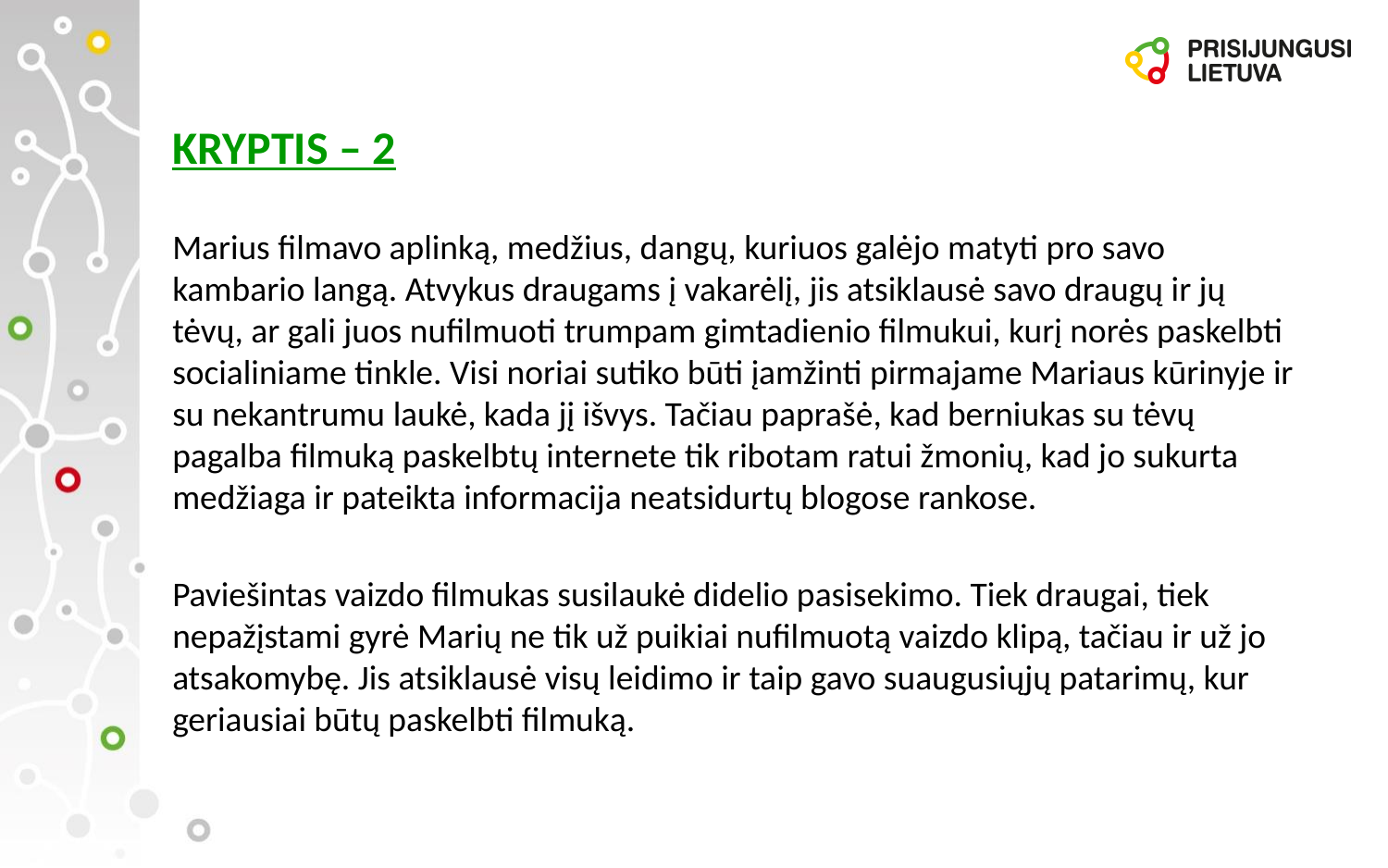

# KRYPTIS – 2
Marius filmavo aplinką, medžius, dangų, kuriuos galėjo matyti pro savo kambario langą. Atvykus draugams į vakarėlį, jis atsiklausė savo draugų ir jų tėvų, ar gali juos nufilmuoti trumpam gimtadienio filmukui, kurį norės paskelbti socialiniame tinkle. Visi noriai sutiko būti įamžinti pirmajame Mariaus kūrinyje ir su nekantrumu laukė, kada jį išvys. Tačiau paprašė, kad berniukas su tėvų pagalba filmuką paskelbtų internete tik ribotam ratui žmonių, kad jo sukurta medžiaga ir pateikta informacija neatsidurtų blogose rankose.

Paviešintas vaizdo filmukas susilaukė didelio pasisekimo. Tiek draugai, tiek nepažįstami gyrė Marių ne tik už puikiai nufilmuotą vaizdo klipą, tačiau ir už jo atsakomybę. Jis atsiklausė visų leidimo ir taip gavo suaugusiųjų patarimų, kur geriausiai būtų paskelbti filmuką.